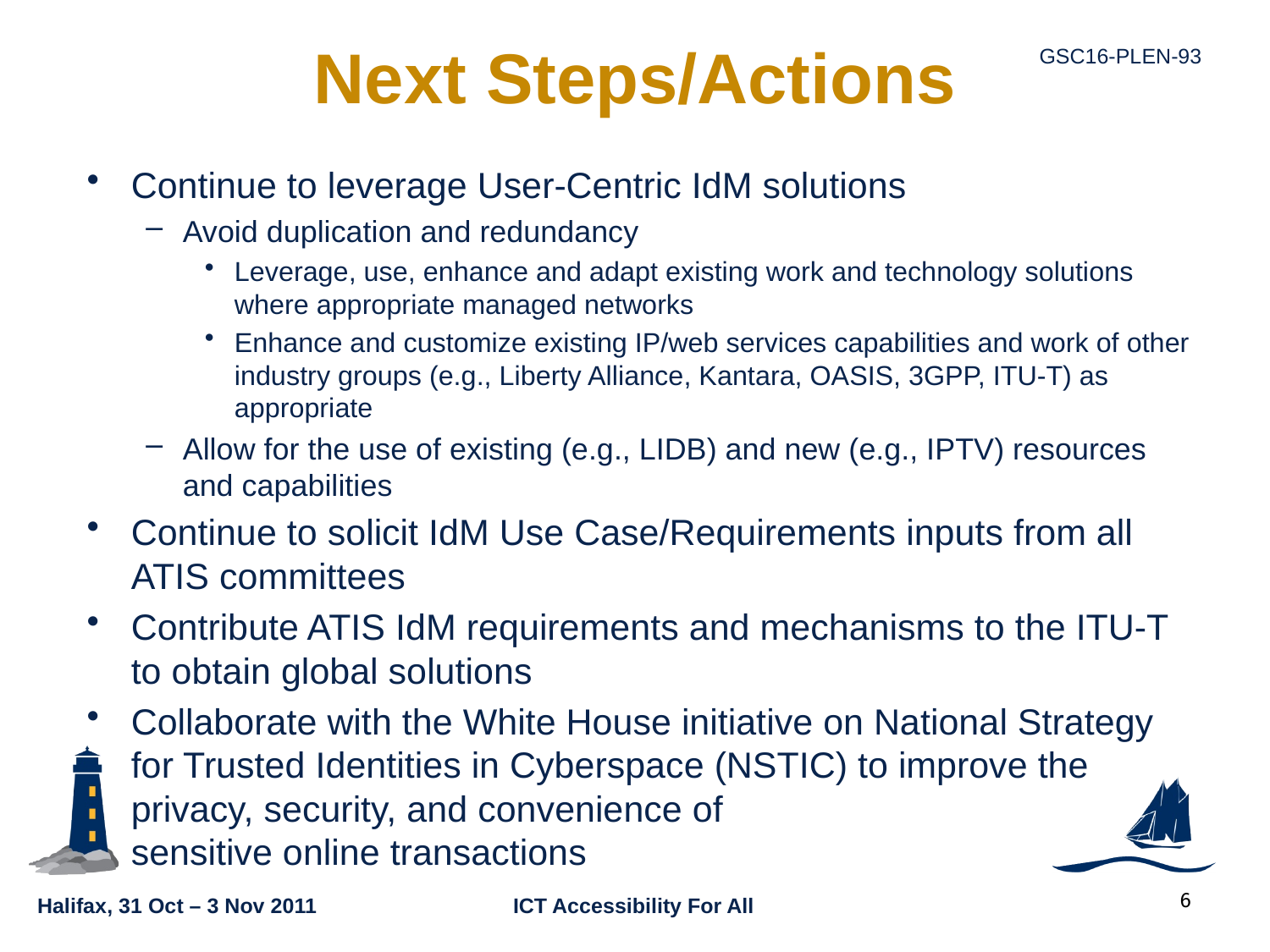

# Next Steps/Actions
Continue to leverage User-Centric IdM solutions
Avoid duplication and redundancy
Leverage, use, enhance and adapt existing work and technology solutions where appropriate managed networks
Enhance and customize existing IP/web services capabilities and work of other industry groups (e.g., Liberty Alliance, Kantara, OASIS, 3GPP, ITU-T) as appropriate
Allow for the use of existing (e.g., LIDB) and new (e.g., IPTV) resources and capabilities
Continue to solicit IdM Use Case/Requirements inputs from all ATIS committees
Contribute ATIS IdM requirements and mechanisms to the ITU-T to obtain global solutions
Collaborate with the White House initiative on National Strategy for Trusted Identities in Cyberspace (NSTIC) to improve the privacy, security, and convenience of
sensitive online transactions
6